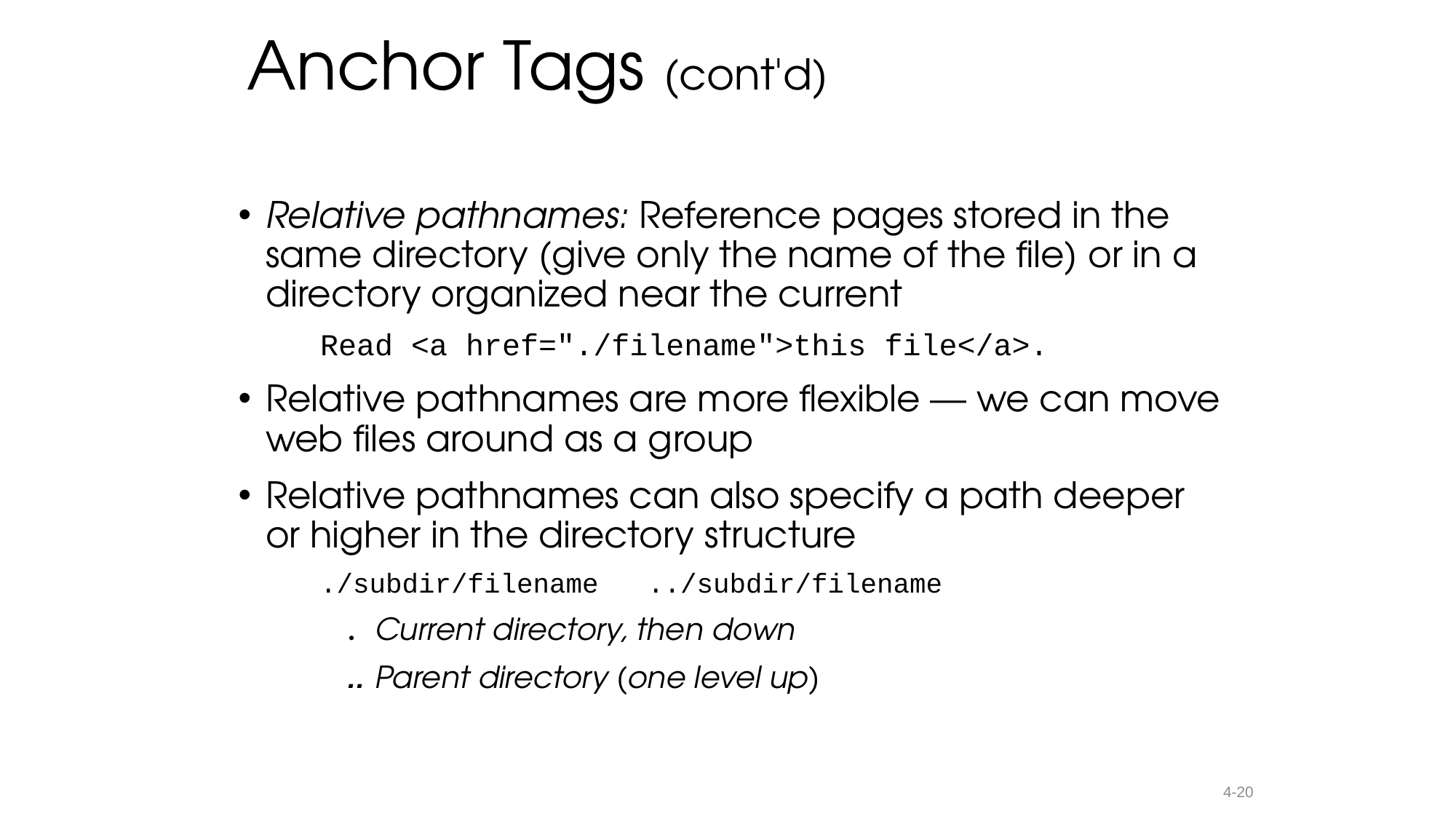

Anchor Tags (cont'd)
Relative pathnames: Reference pages stored in the same directory (give only the name of the file) or in a directory organized near the current
	Read <a href="./filename">this file</a>.
Relative pathnames are more flexible — we can move web files around as a group
Relative pathnames can also specify a path deeper or higher in the directory structure
	./subdir/filename   ../subdir/filename
.	Current directory, then down
..	Parent directory (one level up)
4-20